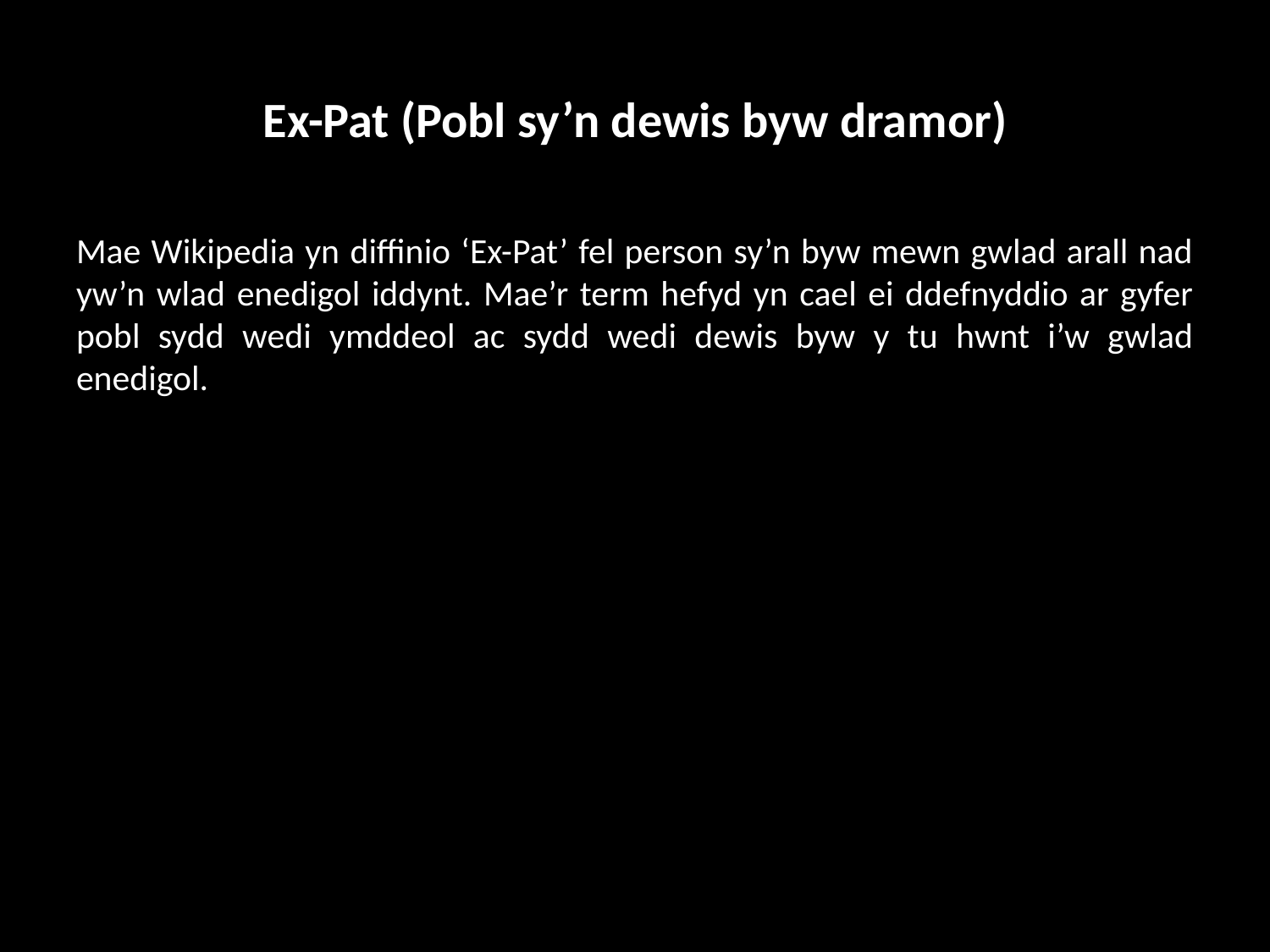

# Ex-Pat (Pobl sy’n dewis byw dramor)
Mae Wikipedia yn diffinio ‘Ex-Pat’ fel person sy’n byw mewn gwlad arall nad yw’n wlad enedigol iddynt. Mae’r term hefyd yn cael ei ddefnyddio ar gyfer pobl sydd wedi ymddeol ac sydd wedi dewis byw y tu hwnt i’w gwlad enedigol.